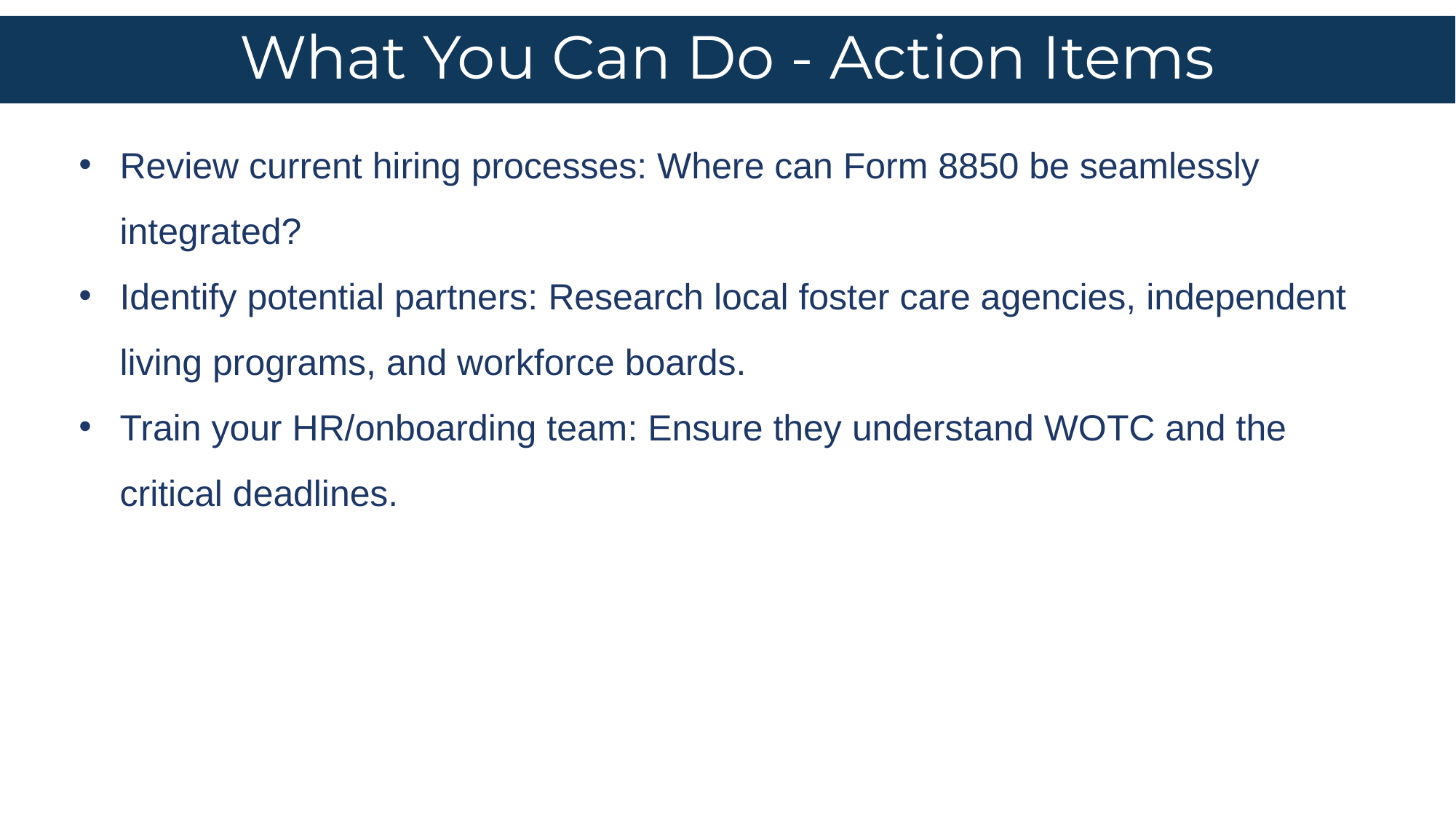

What You Can Do - Action Items
Review current hiring processes: Where can Form 8850 be seamlessly integrated?
Identify potential partners: Research local foster care agencies, independent living programs, and workforce boards.
Train your HR/onboarding team: Ensure they understand WOTC and the critical deadlines.